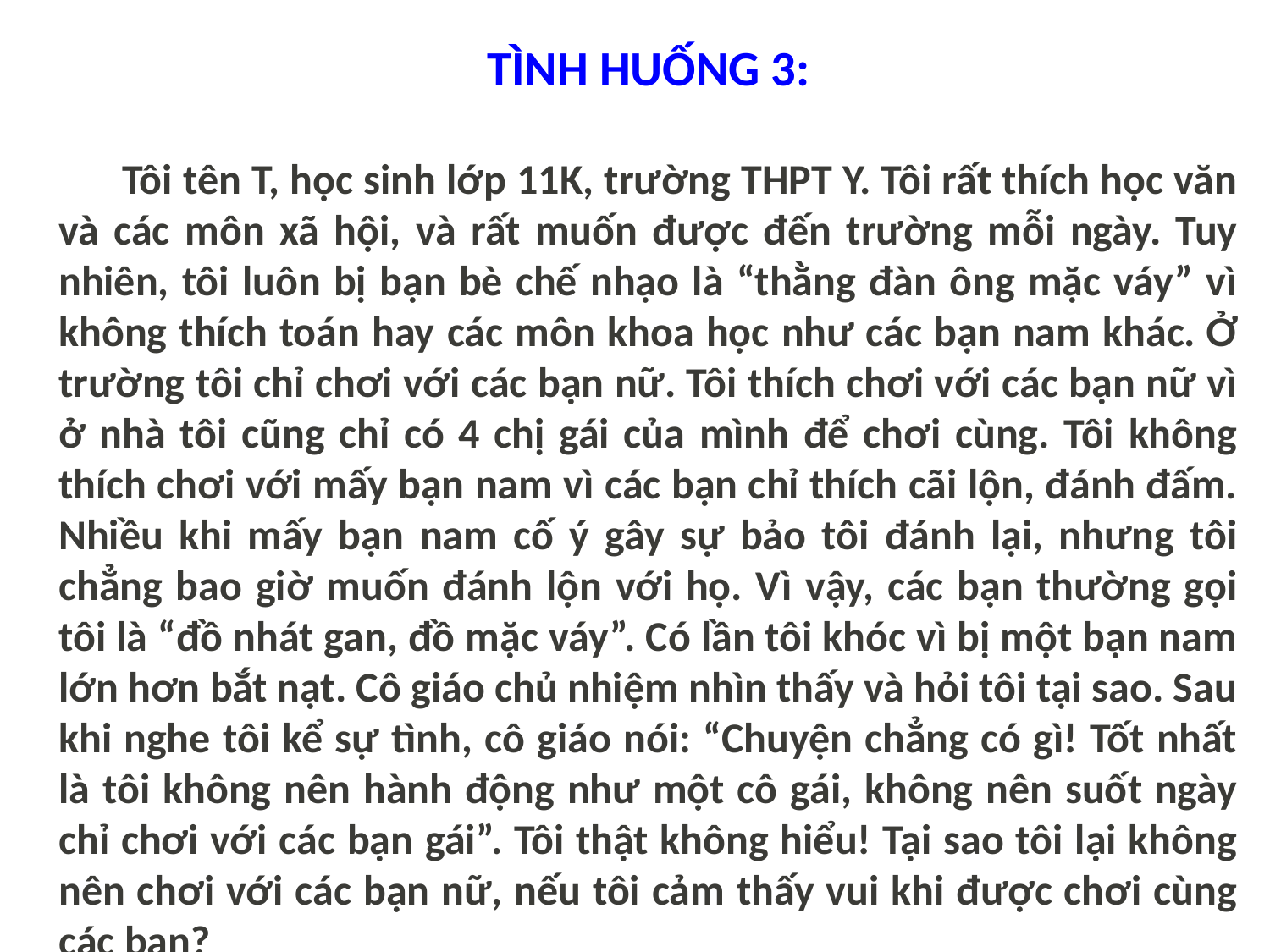

TÌNH HUỐNG 3:

Tôi tên T, học sinh lớp 11K, trường THPT Y. Tôi rất thích học văn và các môn xã hội, và rất muốn được đến trường mỗi ngày. Tuy nhiên, tôi luôn bị bạn bè chế nhạo là “thằng đàn ông mặc váy” vì không thích toán hay các môn khoa học như các bạn nam khác. Ở trường tôi chỉ chơi với các bạn nữ. Tôi thích chơi với các bạn nữ vì ở nhà tôi cũng chỉ có 4 chị gái của mình để chơi cùng. Tôi không thích chơi với mấy bạn nam vì các bạn chỉ thích cãi lộn, đánh đấm. Nhiều khi mấy bạn nam cố ý gây sự bảo tôi đánh lại, nhưng tôi chẳng bao giờ muốn đánh lộn với họ. Vì vậy, các bạn thường gọi tôi là “đồ nhát gan, đồ mặc váy”. Có lần tôi khóc vì bị một bạn nam lớn hơn bắt nạt. Cô giáo chủ nhiệm nhìn thấy và hỏi tôi tại sao. Sau khi nghe tôi kể sự tình, cô giáo nói: “Chuyện chẳng có gì! Tốt nhất là tôi không nên hành động như một cô gái, không nên suốt ngày chỉ chơi với các bạn gái”. Tôi thật không hiểu! Tại sao tôi lại không nên chơi với các bạn nữ, nếu tôi cảm thấy vui khi được chơi cùng các bạn?